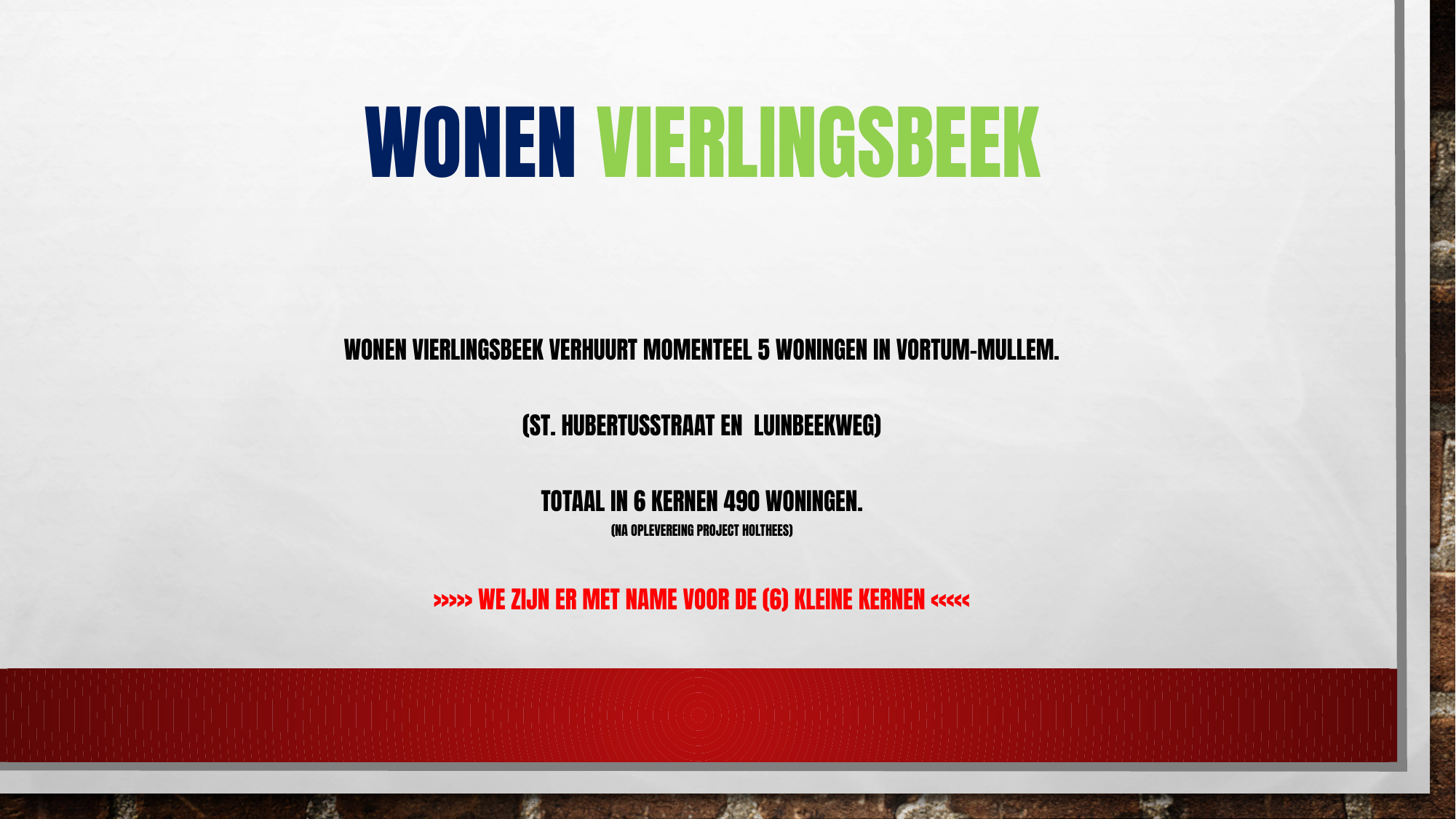

# Wonen VIERLINGSBEEK

Wonen Vierlingsbeek verhuurt momenteel 5 woningen in Vortum-Mullem.

(ST. Hubertusstraat en  Luinbeekweg)

Totaal in 6 kernen 490 woningen.
(na oplevereing project Holthees)

>>>>> We zijn er met name voor de (6) kleine Kernen <<<<<